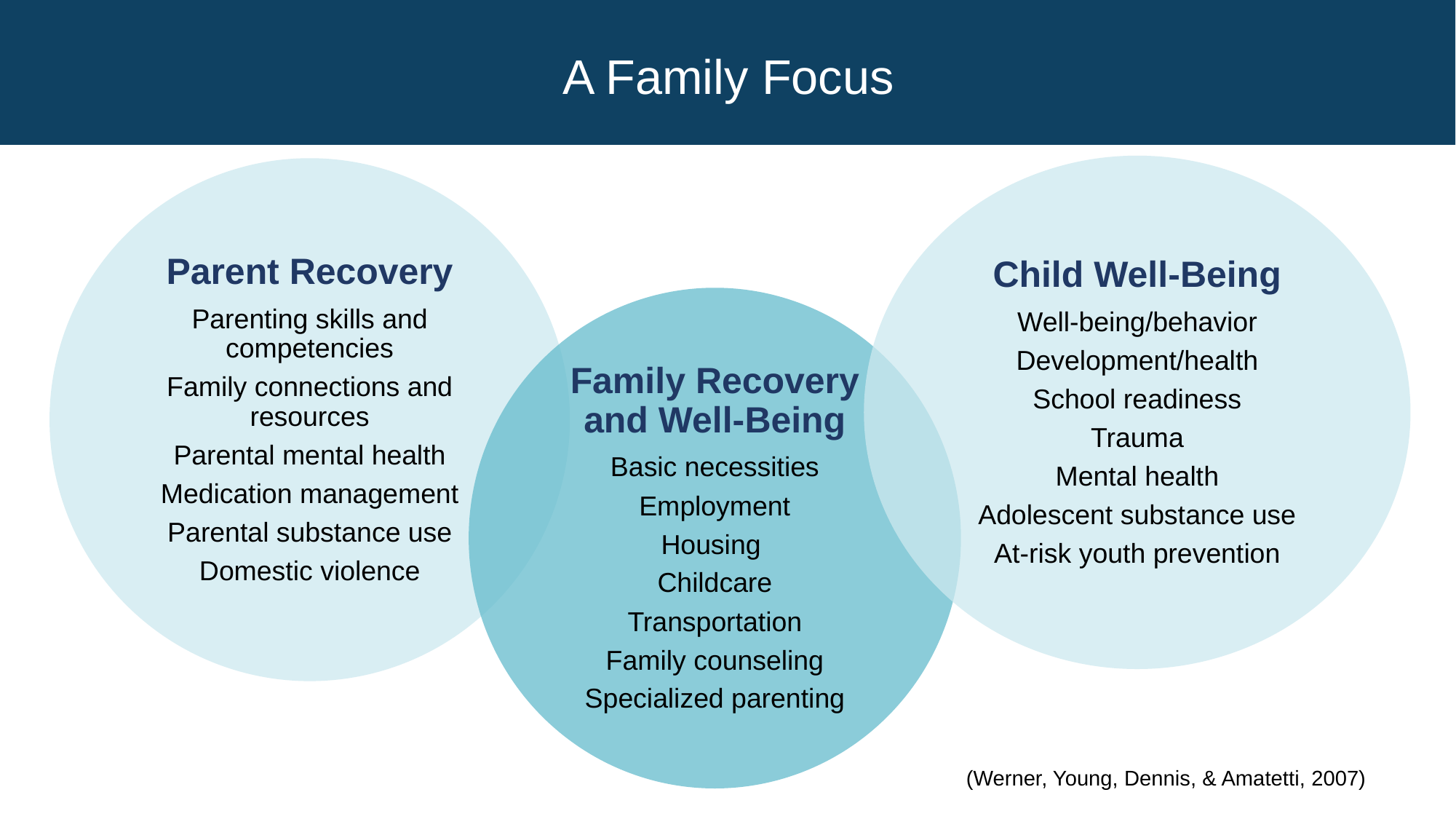

# A Family Focus
Parent Recovery
Parenting skills and competencies
Family connections and resources
Parental mental health
Medication management
Parental substance use
Domestic violence
Family Recovery and Well-Being
Basic necessities
Employment
Housing
Childcare
Transportation
Family counseling
Specialized parenting
Child Well-Being
Well-being/behavior
Development/health
School readiness
Trauma
Mental health
Adolescent substance use
At-risk youth prevention
(Werner, Young, Dennis, & Amatetti, 2007)